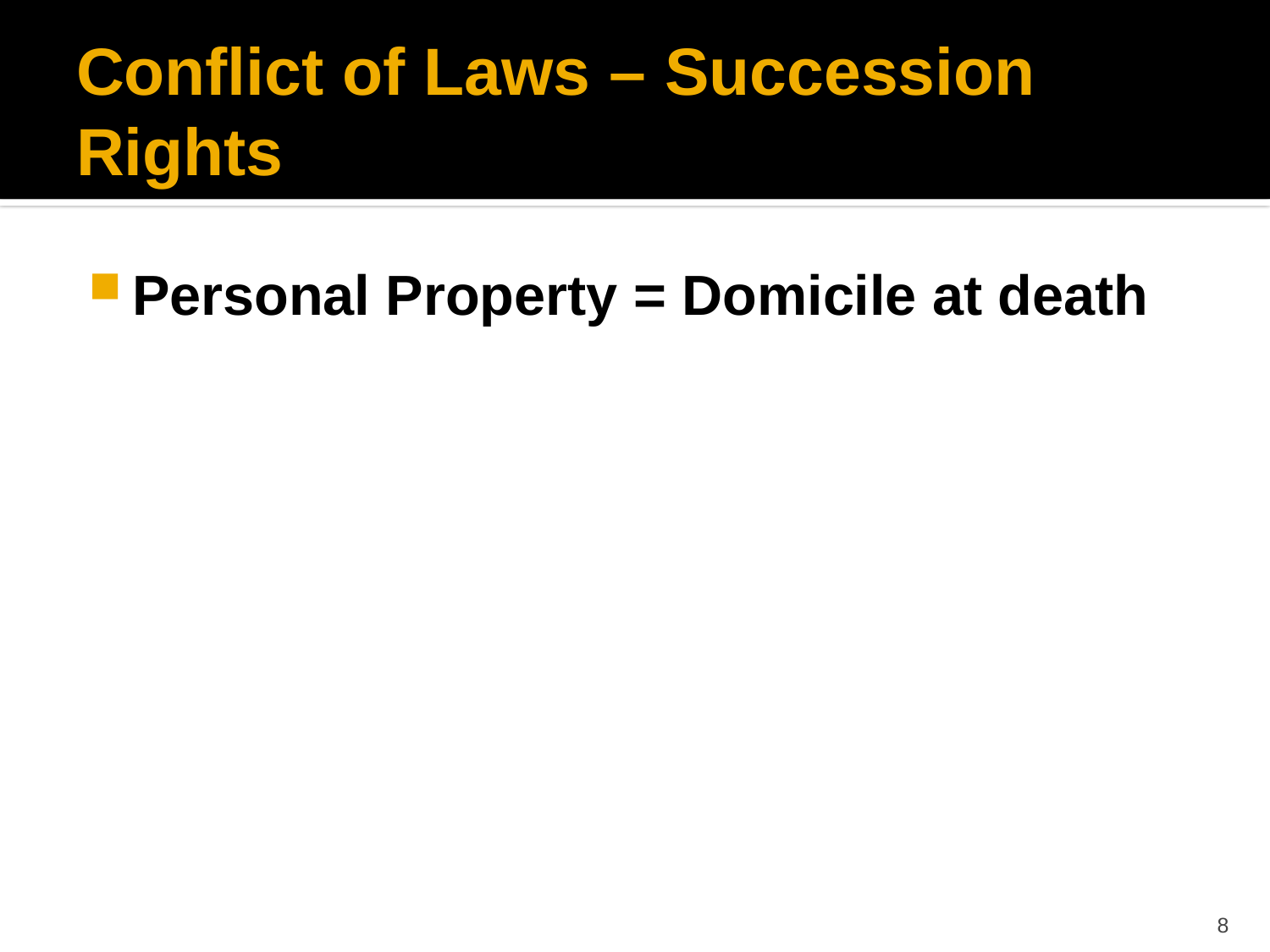

# Conflict of Laws – Succession Rights
Personal Property = Domicile at death
8